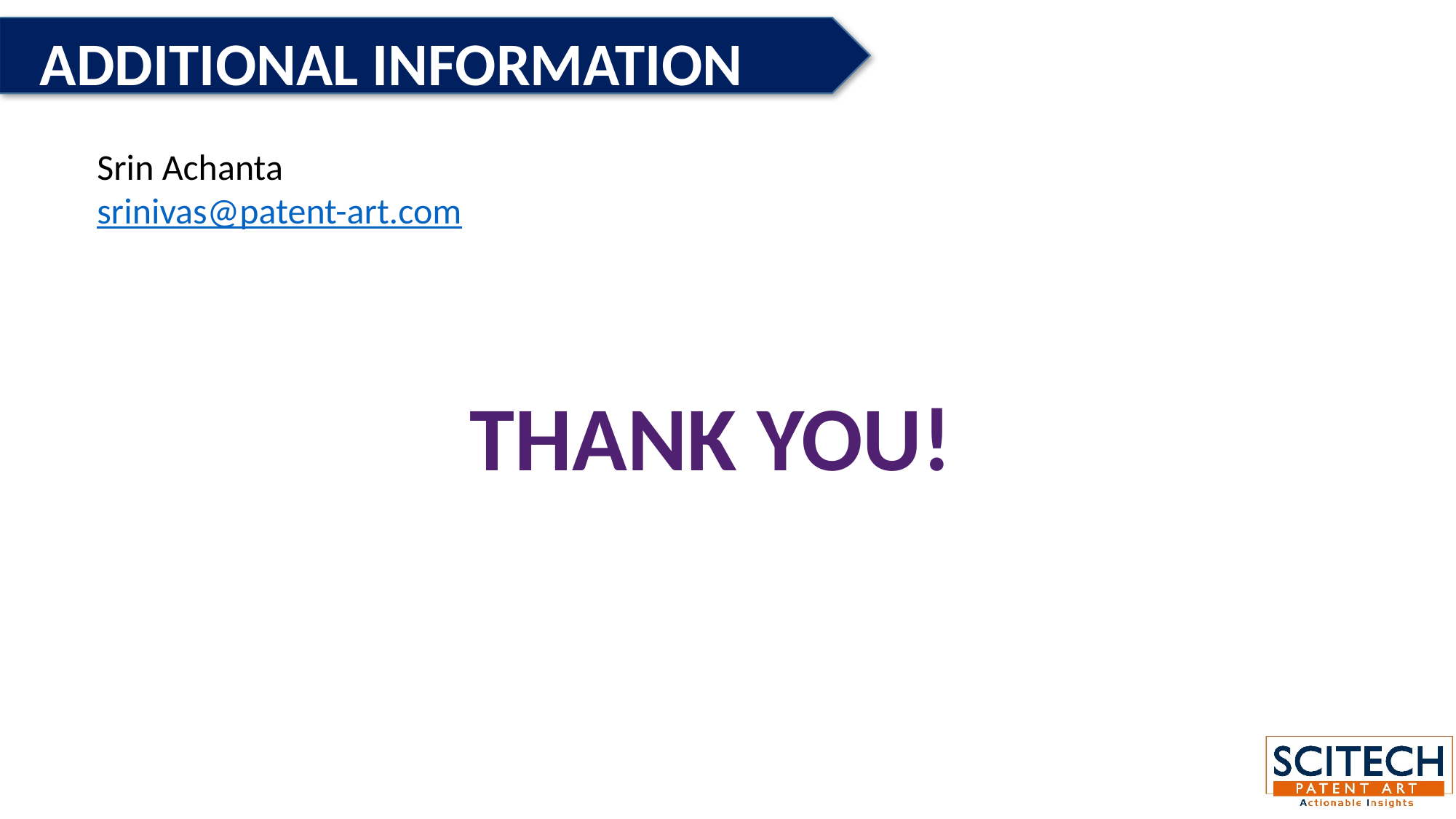

ADDITIONAL INFORMATION
Srin Achanta
srinivas@patent-art.com
THANK YOU!